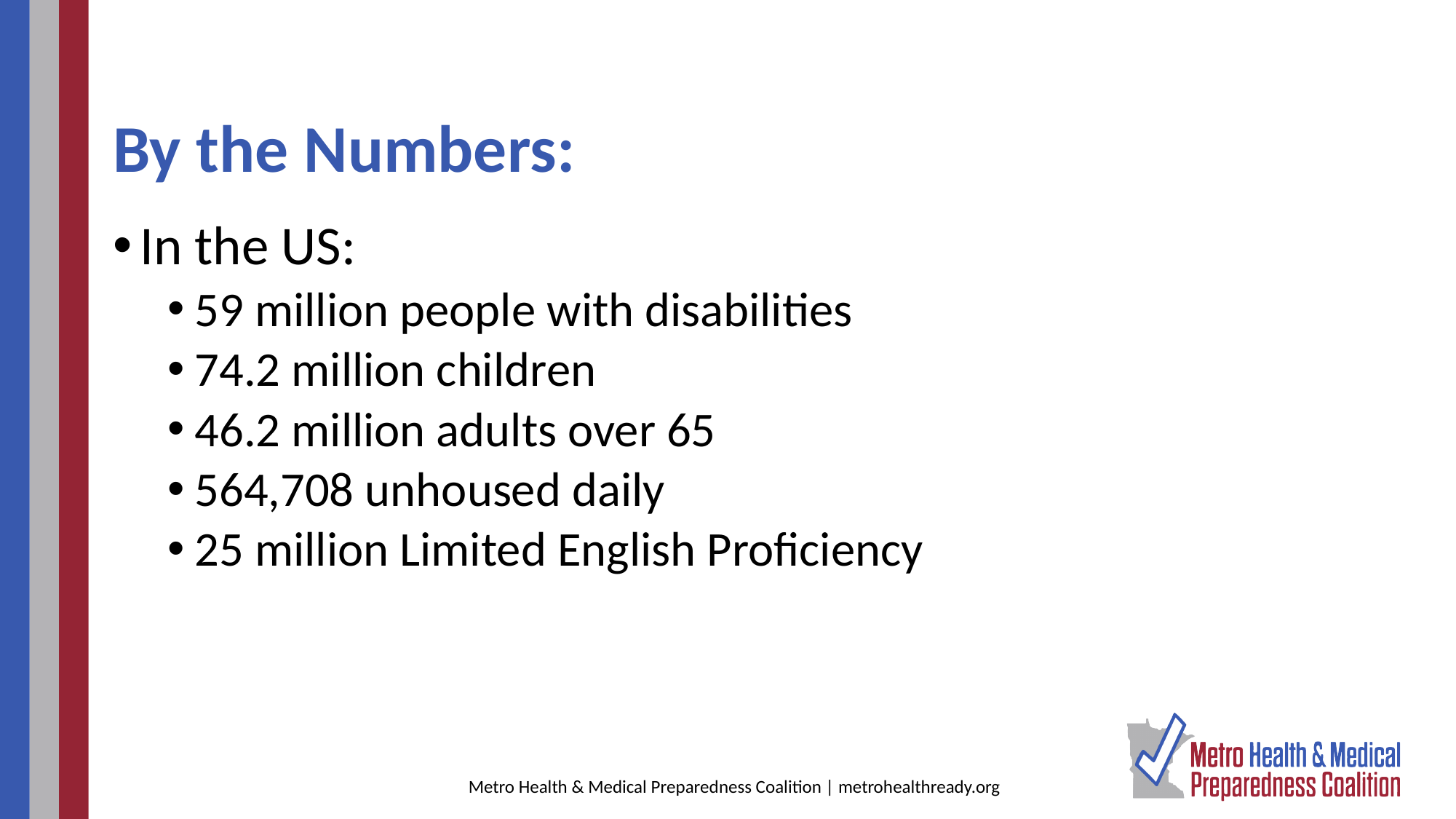

# By the Numbers:
Those who are considered at-risk populations with access and functional needs make up a large portion of the population. Therefore, planning for these individuals makes sense by the numbers.
In the US:
59 million people with disabilities
74.2 million children
46.2 million adults over 65
564,708 unhoused daily
25 million Limited English Proficiency